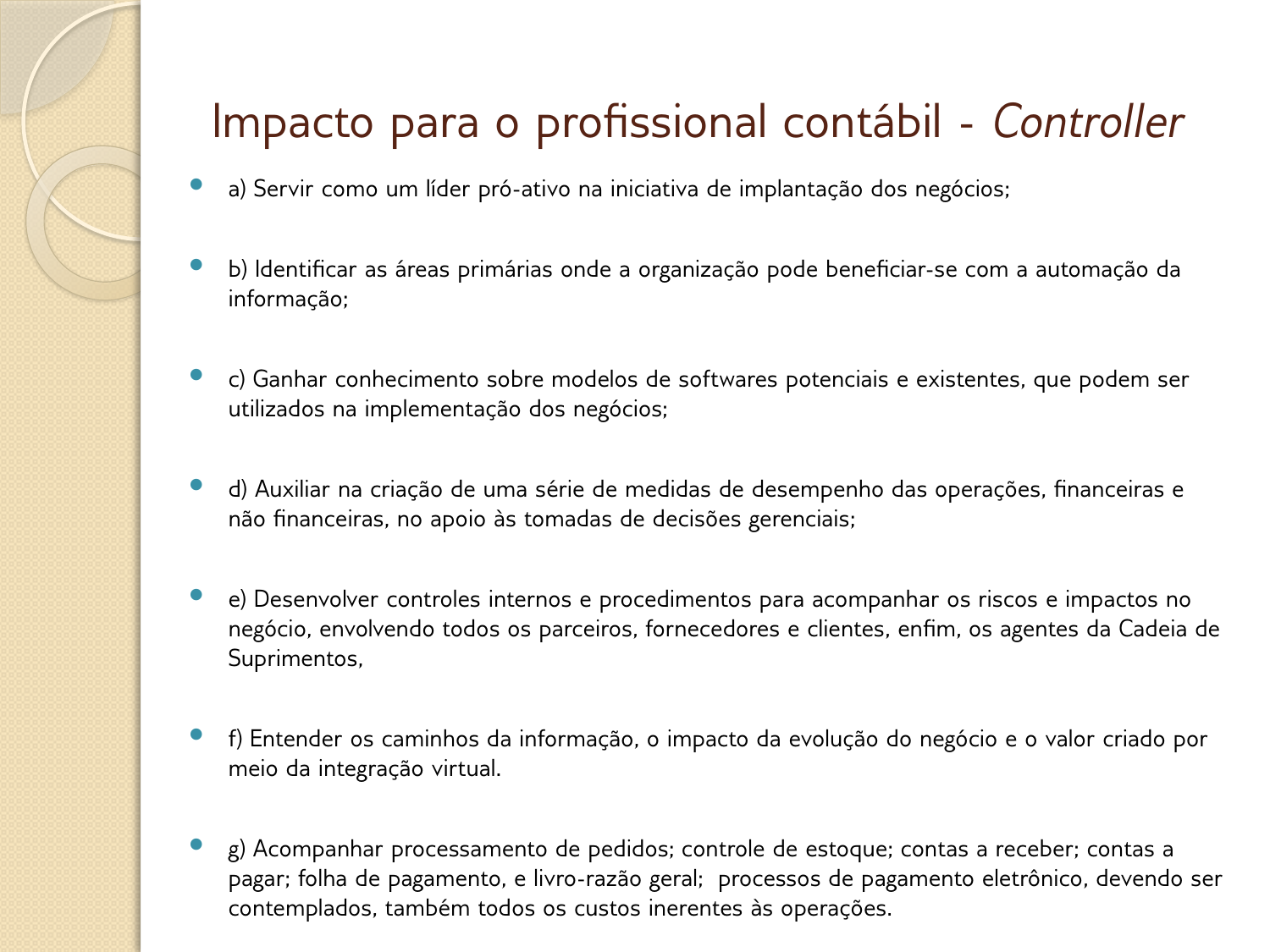

# Impacto para o profissional contábil - Controller
a) Servir como um líder pró-ativo na iniciativa de implantação dos negócios;

b) Identificar as áreas primárias onde a organização pode beneficiar-se com a automação da informação;

c) Ganhar conhecimento sobre modelos de softwares potenciais e existentes, que podem ser utilizados na implementação dos negócios;

d) Auxiliar na criação de uma série de medidas de desempenho das operações, financeiras e não financeiras, no apoio às tomadas de decisões gerenciais;

e) Desenvolver controles internos e procedimentos para acompanhar os riscos e impactos no negócio, envolvendo todos os parceiros, fornecedores e clientes, enfim, os agentes da Cadeia de Suprimentos,

f) Entender os caminhos da informação, o impacto da evolução do negócio e o valor criado por meio da integração virtual.

g) Acompanhar processamento de pedidos; controle de estoque; contas a receber; contas a pagar; folha de pagamento, e livro-razão geral;  processos de pagamento eletrônico, devendo ser contemplados, também todos os custos inerentes às operações.